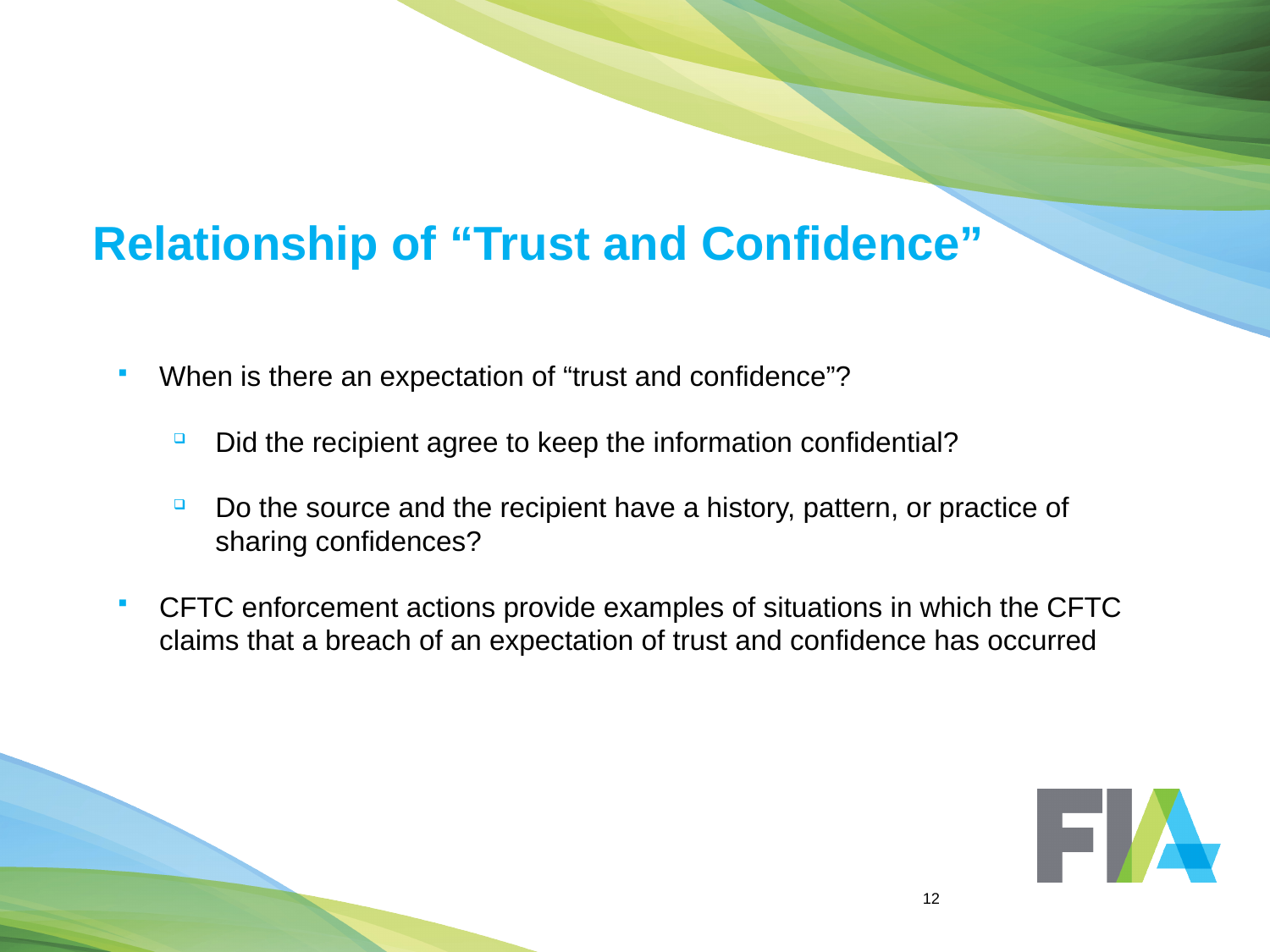

# Relationship of “Trust and Confidence”
When is there an expectation of “trust and confidence”?
Did the recipient agree to keep the information confidential?
Do the source and the recipient have a history, pattern, or practice of sharing confidences?
CFTC enforcement actions provide examples of situations in which the CFTC claims that a breach of an expectation of trust and confidence has occurred
12